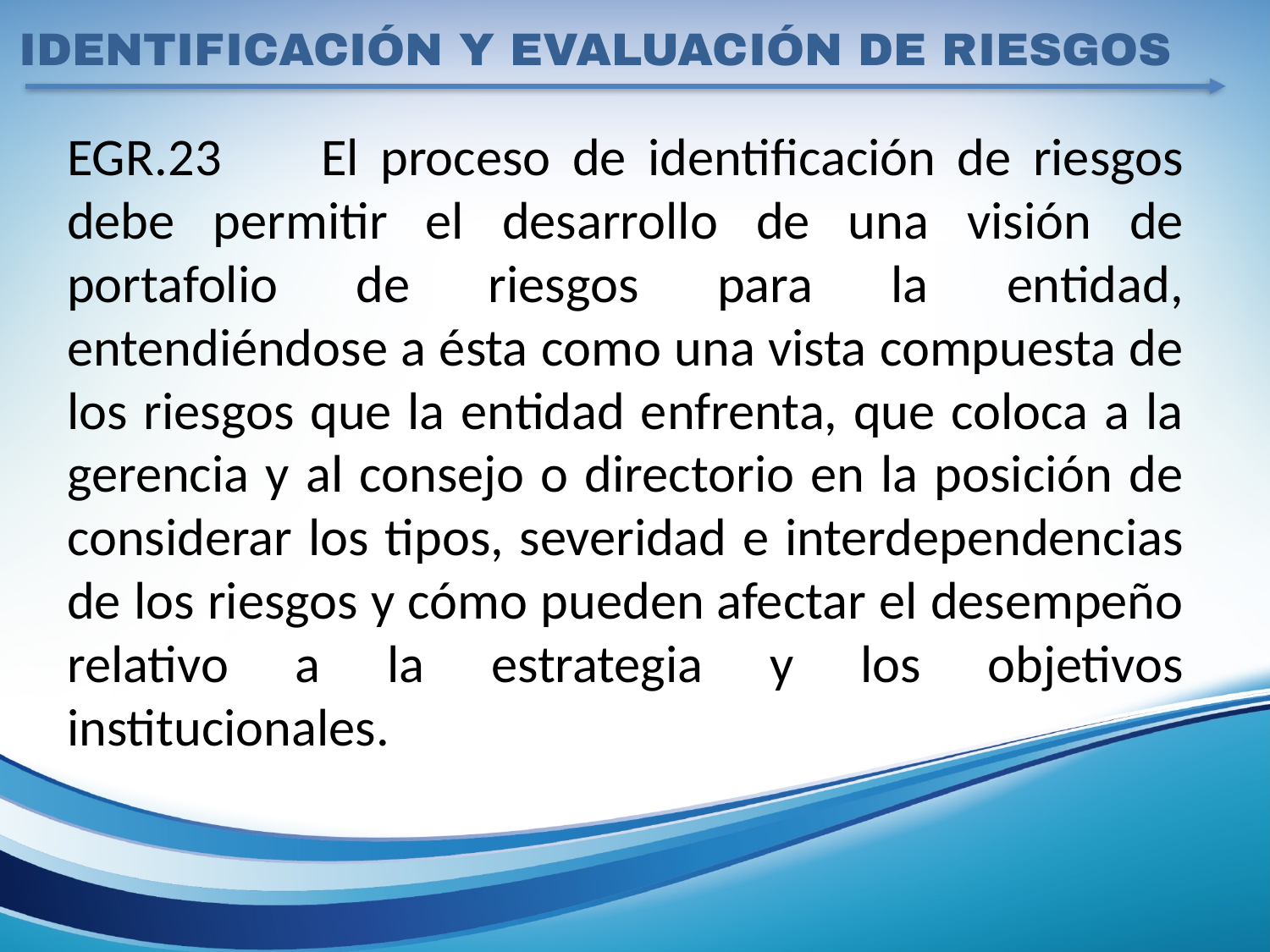

IDENTIFICACIÓN Y EVALUACIÓN DE RIESGOS
EGR.23	El proceso de identificación de riesgos debe permitir el desarrollo de una visión de portafolio de riesgos para la entidad, entendiéndose a ésta como una vista compuesta de los riesgos que la entidad enfrenta, que coloca a la gerencia y al consejo o directorio en la posición de considerar los tipos, severidad e interdependencias de los riesgos y cómo pueden afectar el desempeño relativo a la estrategia y los objetivos institucionales.